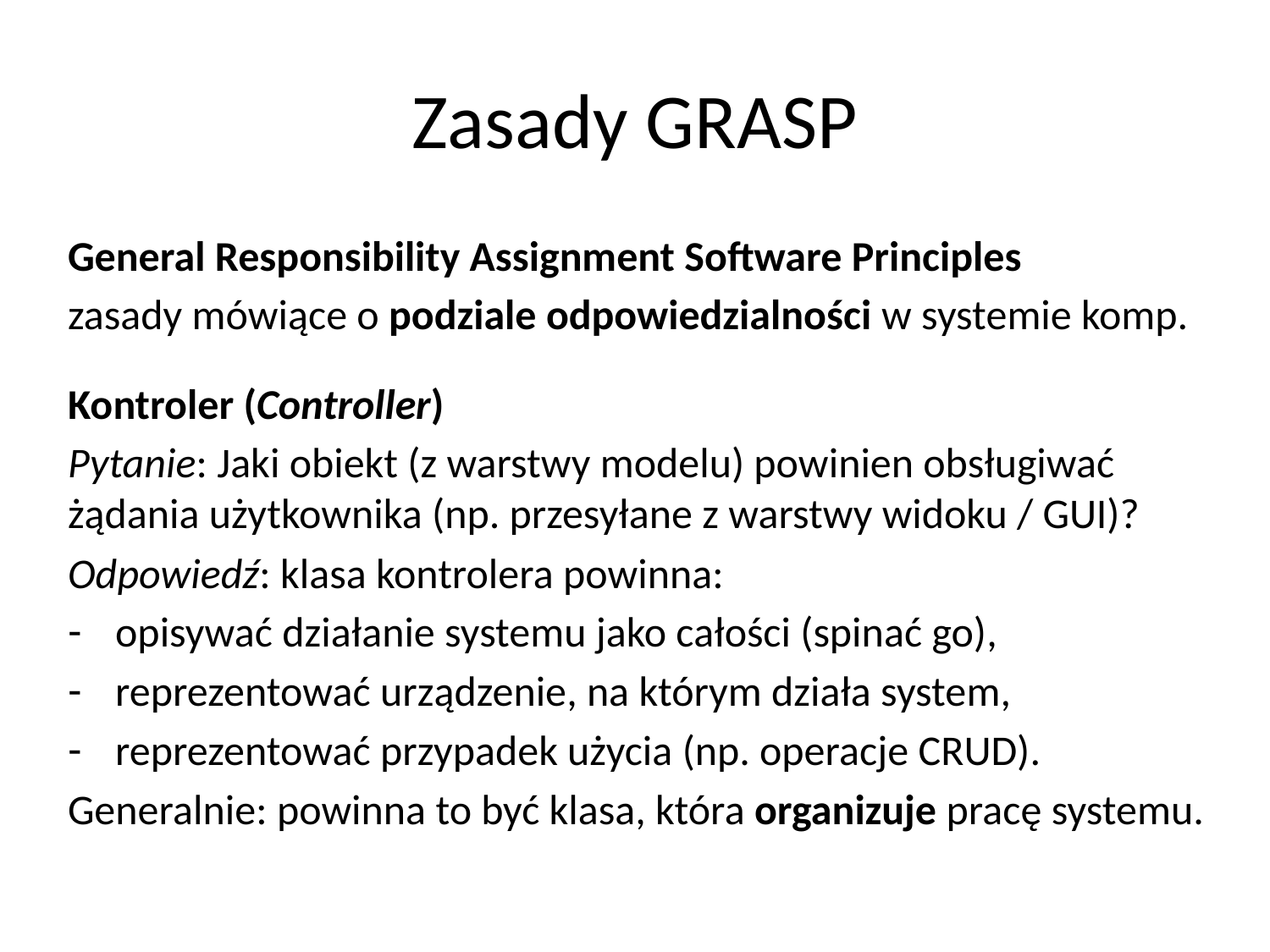

# Zasady GRASP
General Responsibility Assignment Software Principles
zasady mówiące o podziale odpowiedzialności w systemie komp.

Kontroler (Controller)
Pytanie: Jaki obiekt (z warstwy modelu) powinien obsługiwać żądania użytkownika (np. przesyłane z warstwy widoku / GUI)?
Odpowiedź: klasa kontrolera powinna:
opisywać działanie systemu jako całości (spinać go),
reprezentować urządzenie, na którym działa system,
reprezentować przypadek użycia (np. operacje CRUD).
Generalnie: powinna to być klasa, która organizuje pracę systemu.